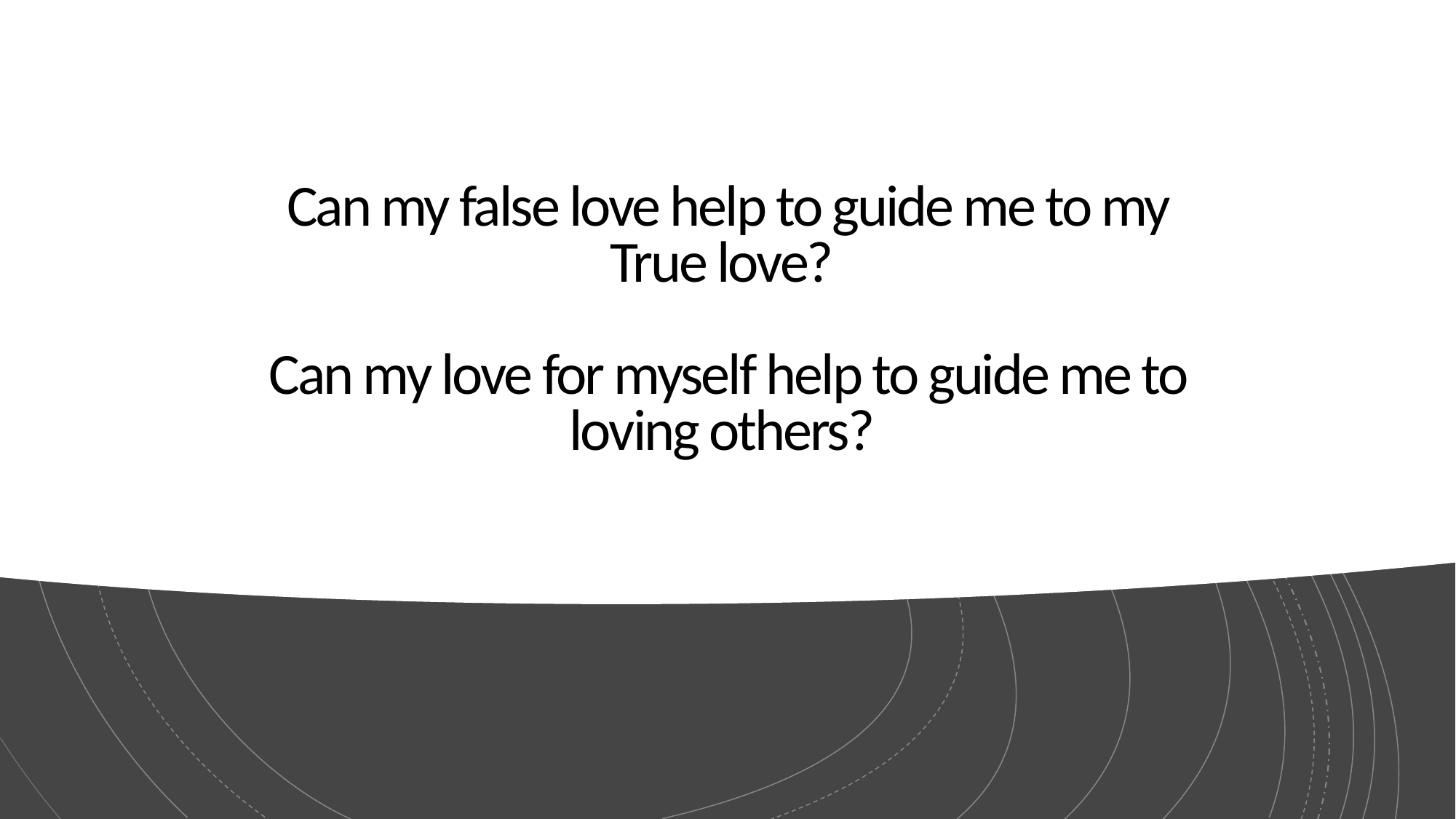

# Can my false love help to guide me to my True love? Can my love for myself help to guide me to loving others?